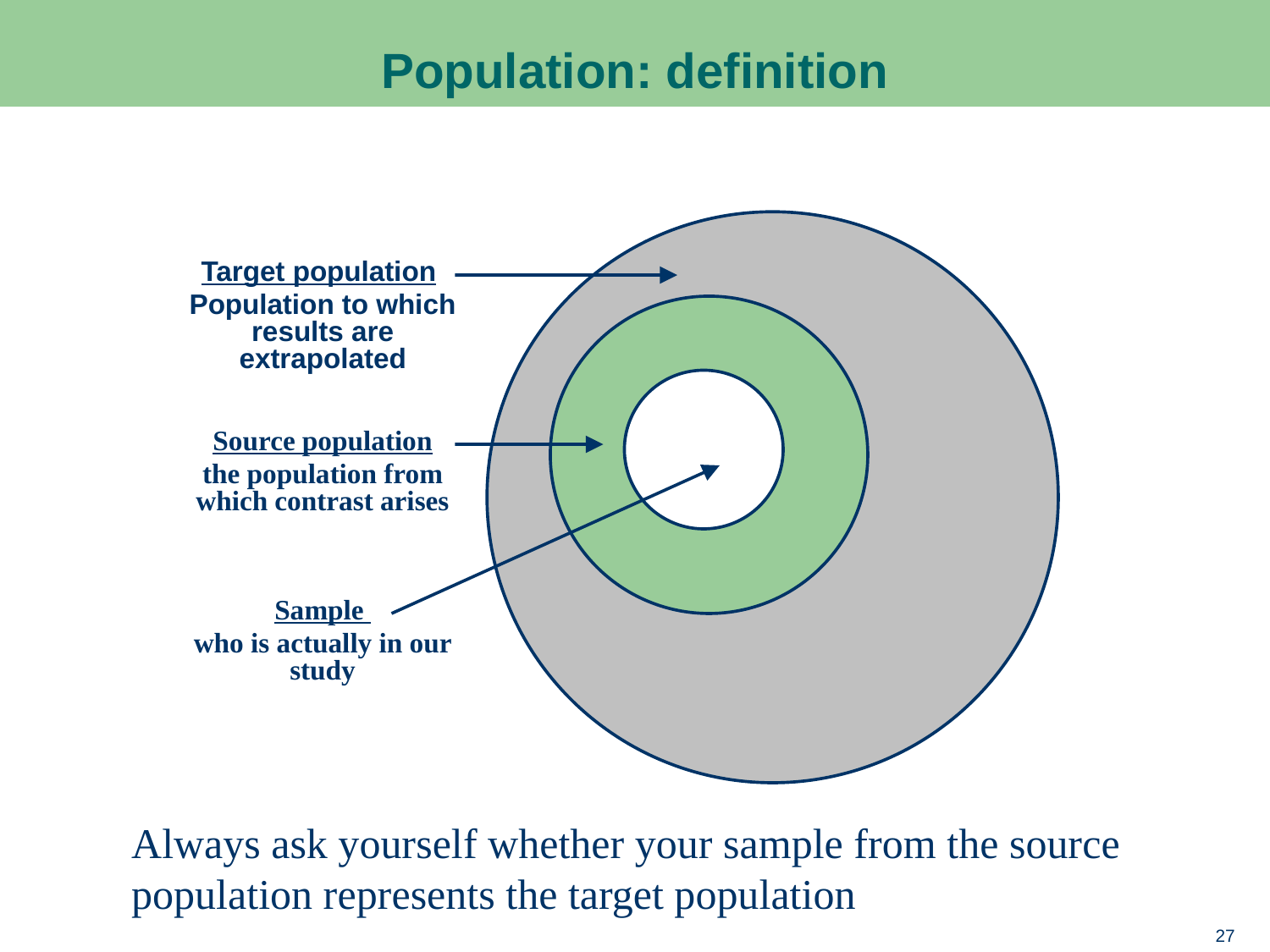

# Population: definition

Target population
Population to which results are extrapolated

Source population
the population from which contrast arises

Sample
who is actually in our study

	Always ask yourself whether your sample from the source population represents the target population